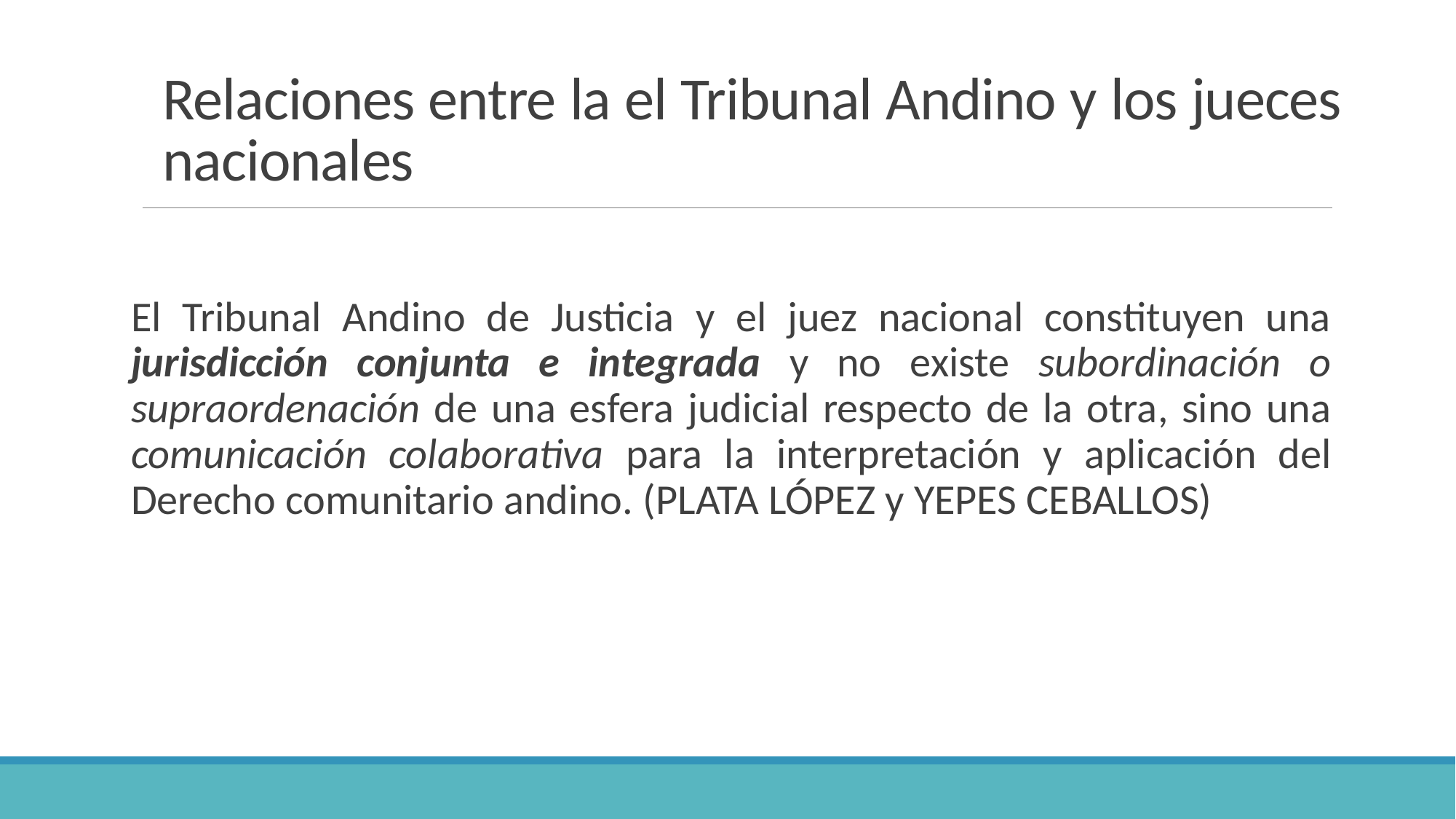

# Relaciones entre la el Tribunal Andino y los jueces nacionales
El Tribunal Andino de Justicia y el juez nacional constituyen una jurisdicción conjunta e integrada y no existe subordinación o supraordenación de una esfera judicial respecto de la otra, sino una comunicación colaborativa para la interpretación y aplicación del Derecho comunitario andino. (PLATA LÓPEZ y YEPES CEBALLOS)